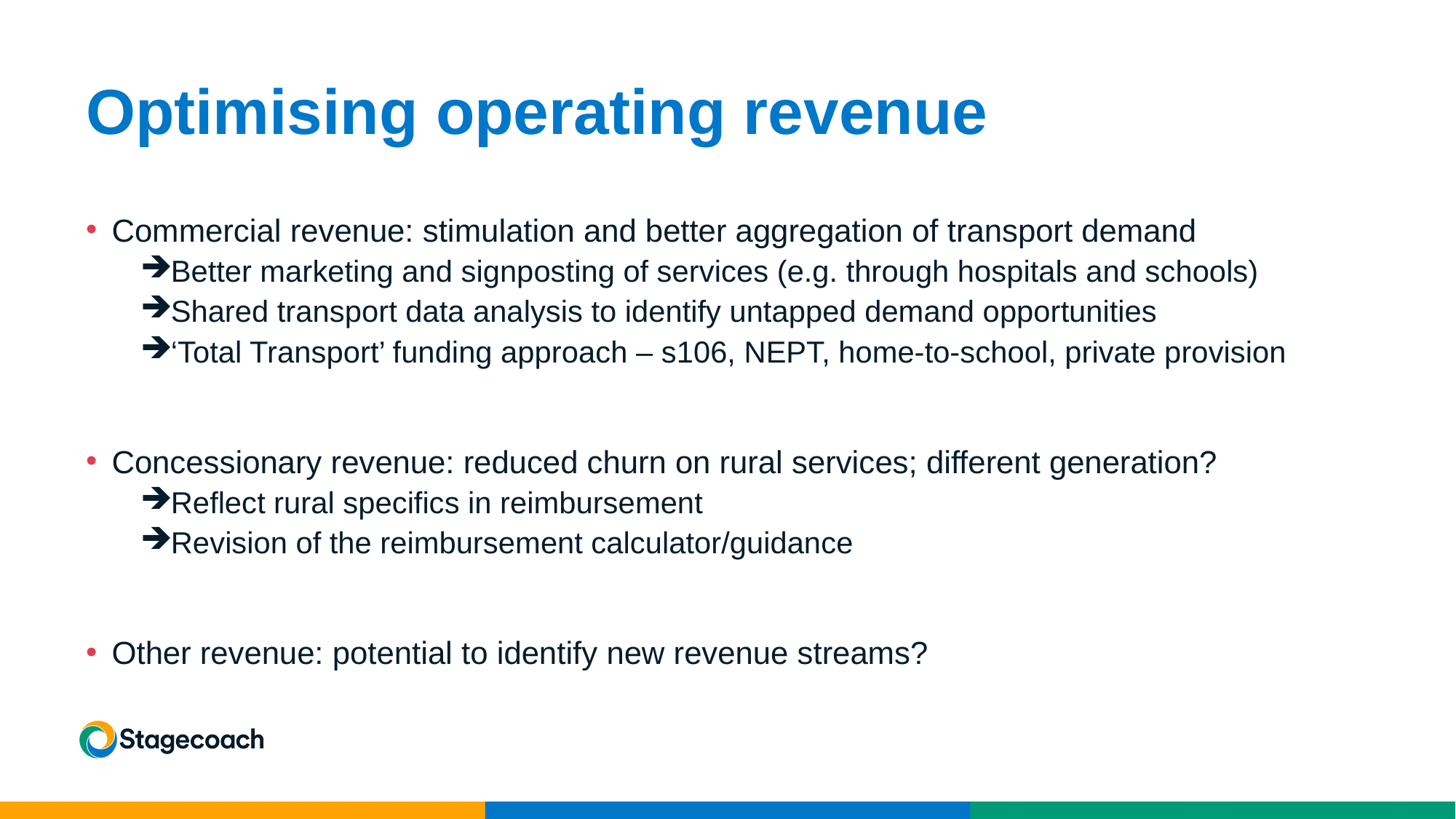

Optimising operating revenue
Commercial revenue: stimulation and better aggregation of transport demand
Better marketing and signposting of services (e.g. through hospitals and schools)
Shared transport data analysis to identify untapped demand opportunities
‘Total Transport’ funding approach – s106, NEPT, home-to-school, private provision

Concessionary revenue: reduced churn on rural services; different generation?
Reflect rural specifics in reimbursement
Revision of the reimbursement calculator/guidance

Other revenue: potential to identify new revenue streams?